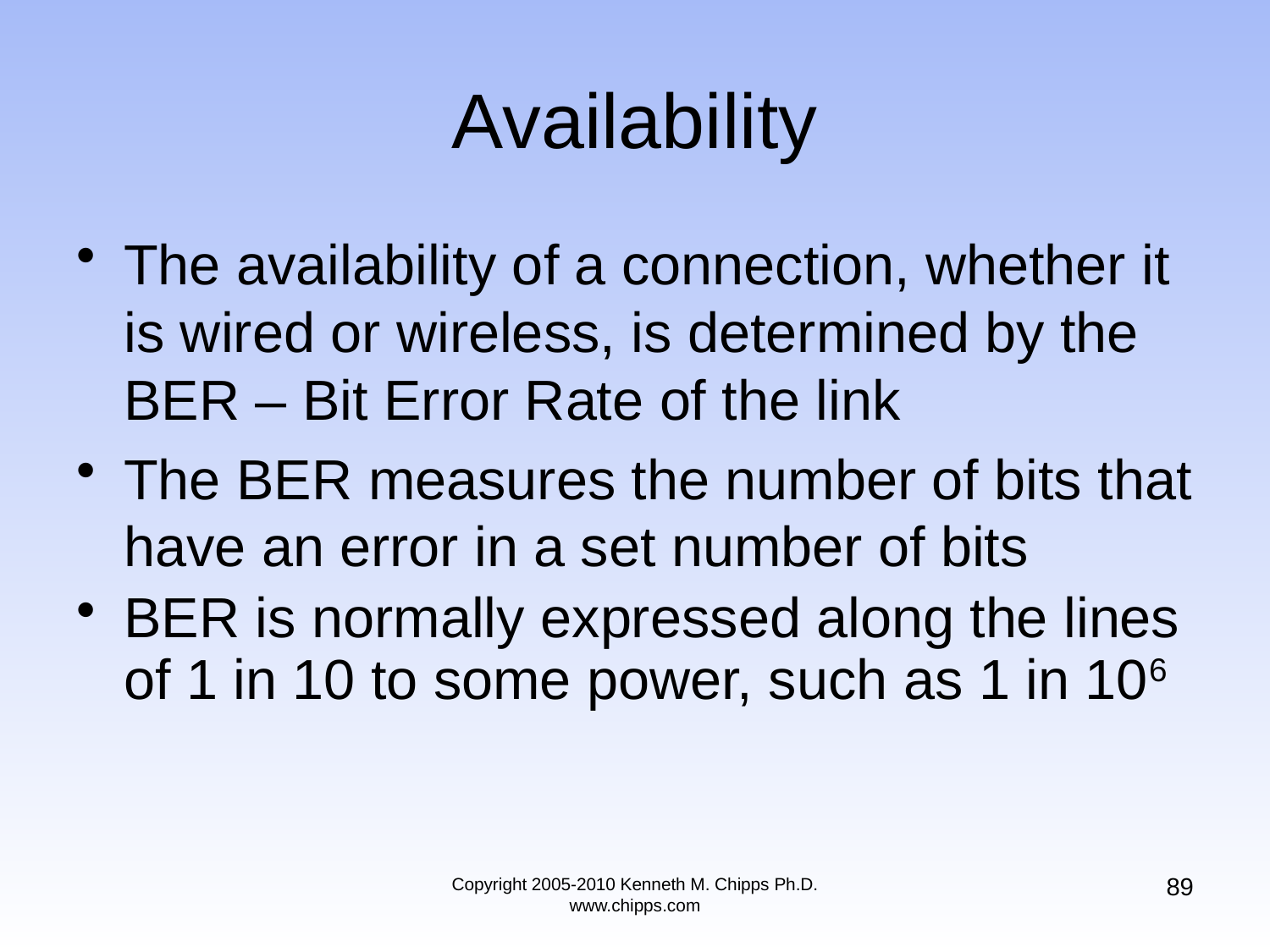

# Availability
The availability of a connection, whether it is wired or wireless, is determined by the BER – Bit Error Rate of the link
The BER measures the number of bits that have an error in a set number of bits
BER is normally expressed along the lines of 1 in 10 to some power, such as 1 in 106
89
Copyright 2005-2010 Kenneth M. Chipps Ph.D. www.chipps.com